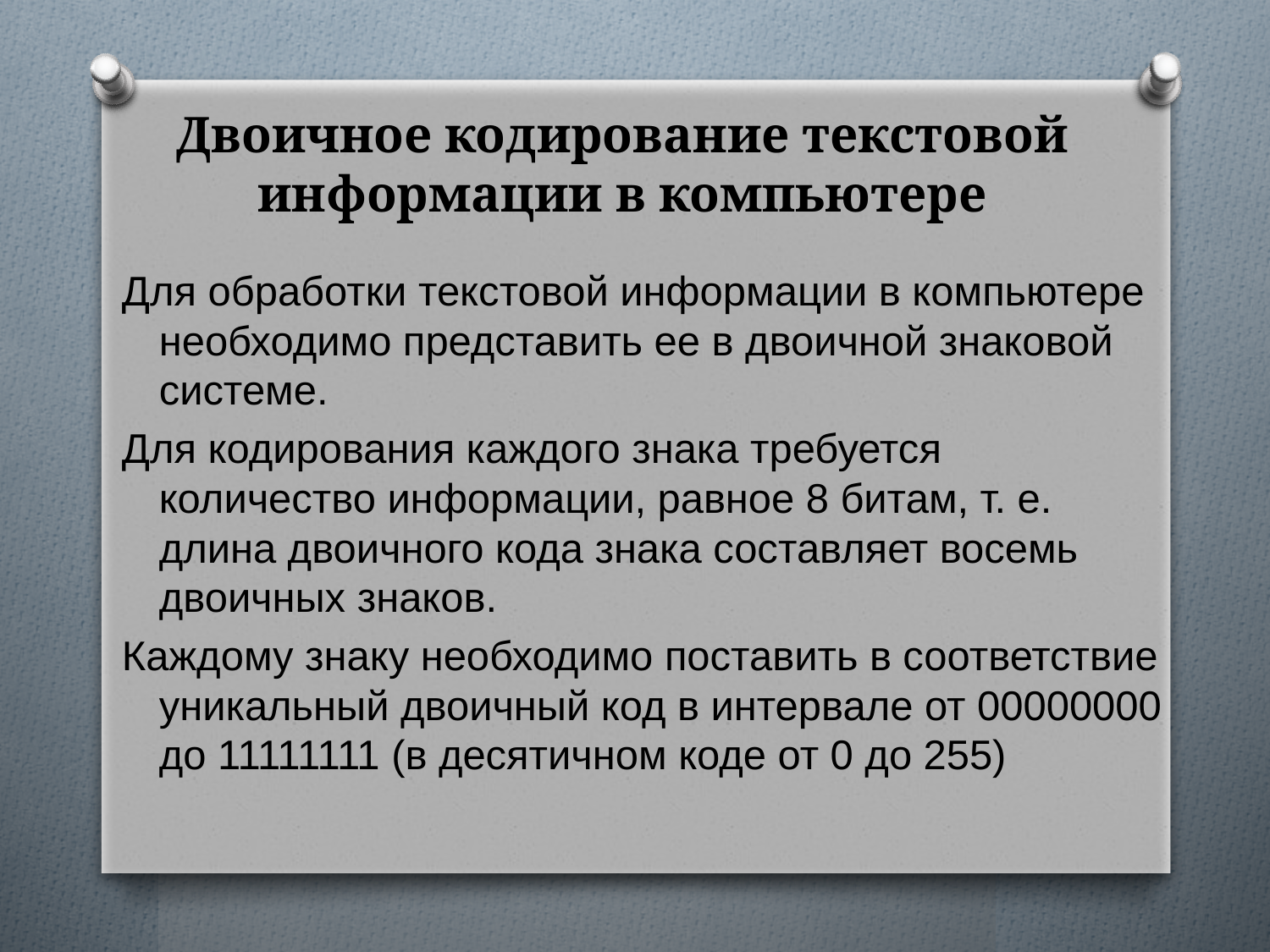

# Двоичное кодирование текстовой информации в компьютере
Для обработки текстовой информации в компьютере необходимо представить ее в двоичной знаковой системе.
Для кодирования каждого знака требуется количество информации, равное 8 битам, т. е. длина двоичного кода знака составляет восемь двоичных знаков.
Каждому знаку необходимо поставить в соответствие уникальный двоичный код в интервале от 00000000 до 11111111 (в десятичном коде от 0 до 255)